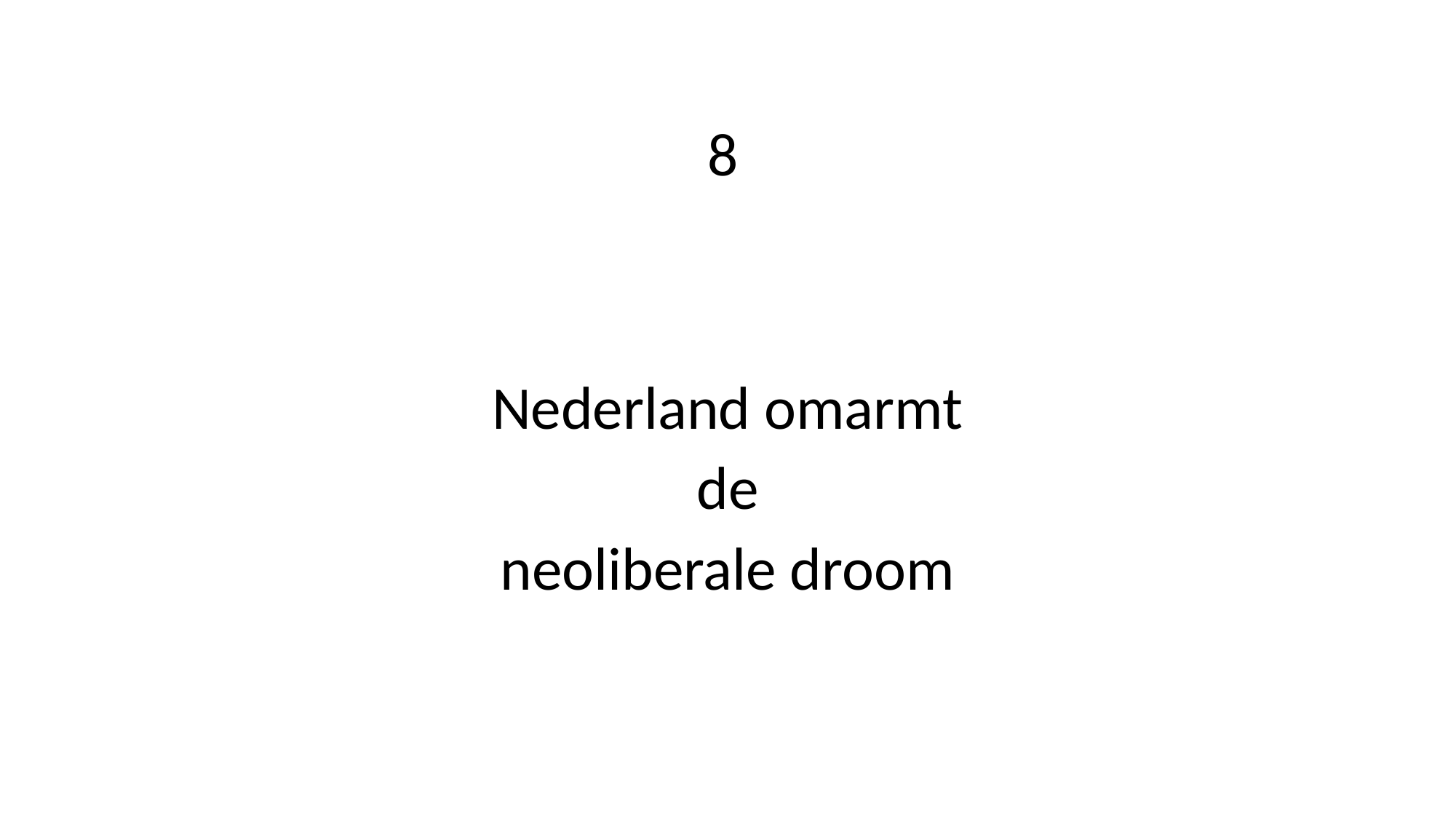

# 8

Nederland omarmt
de
neoliberale droom